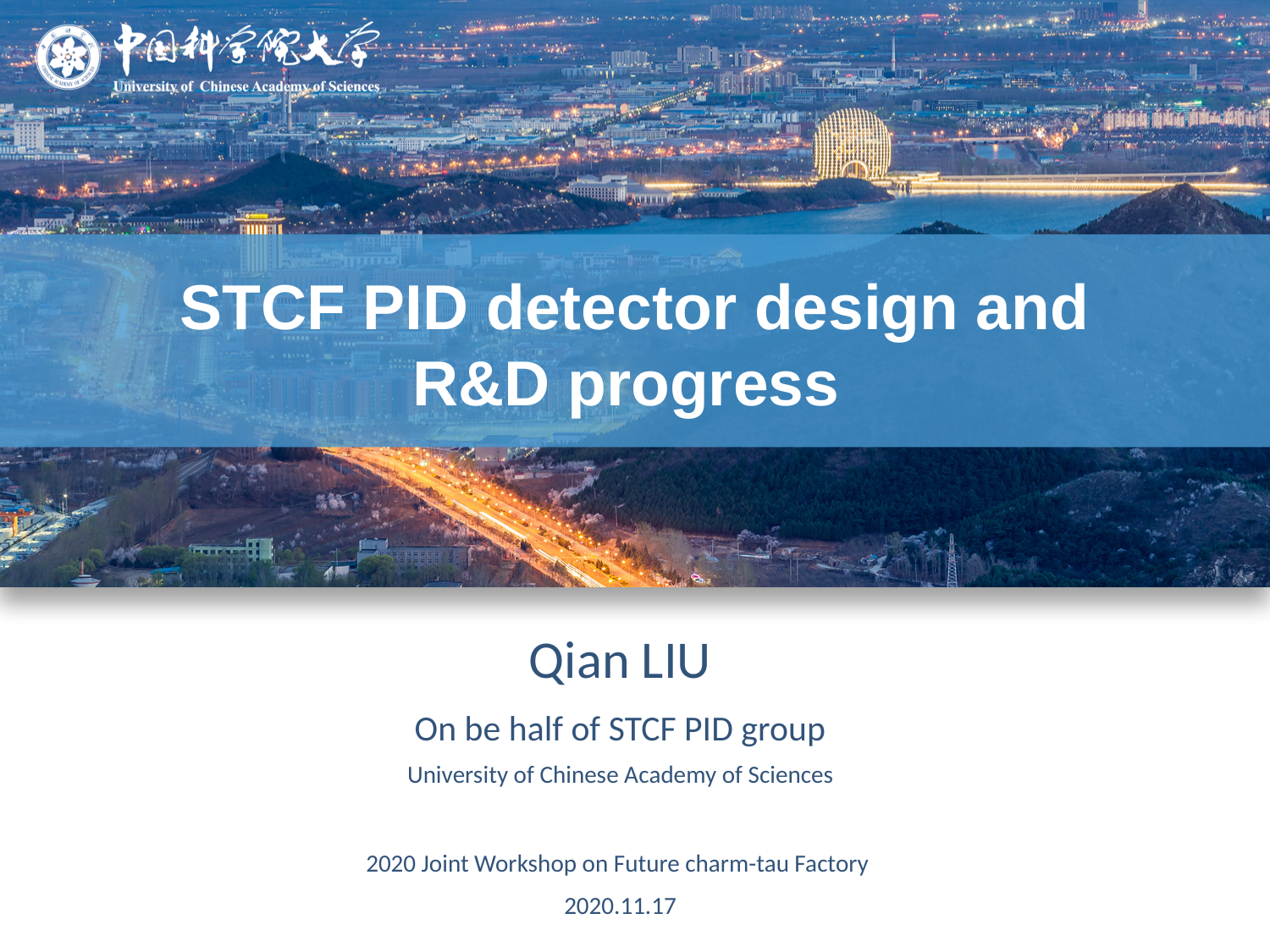

STCF PID detector design and R&D progress
Qian LIU

On be half of STCF PID group

University of Chinese Academy of Sciences

2020 Joint Workshop on Future charm-tau Factory

2020.11.17